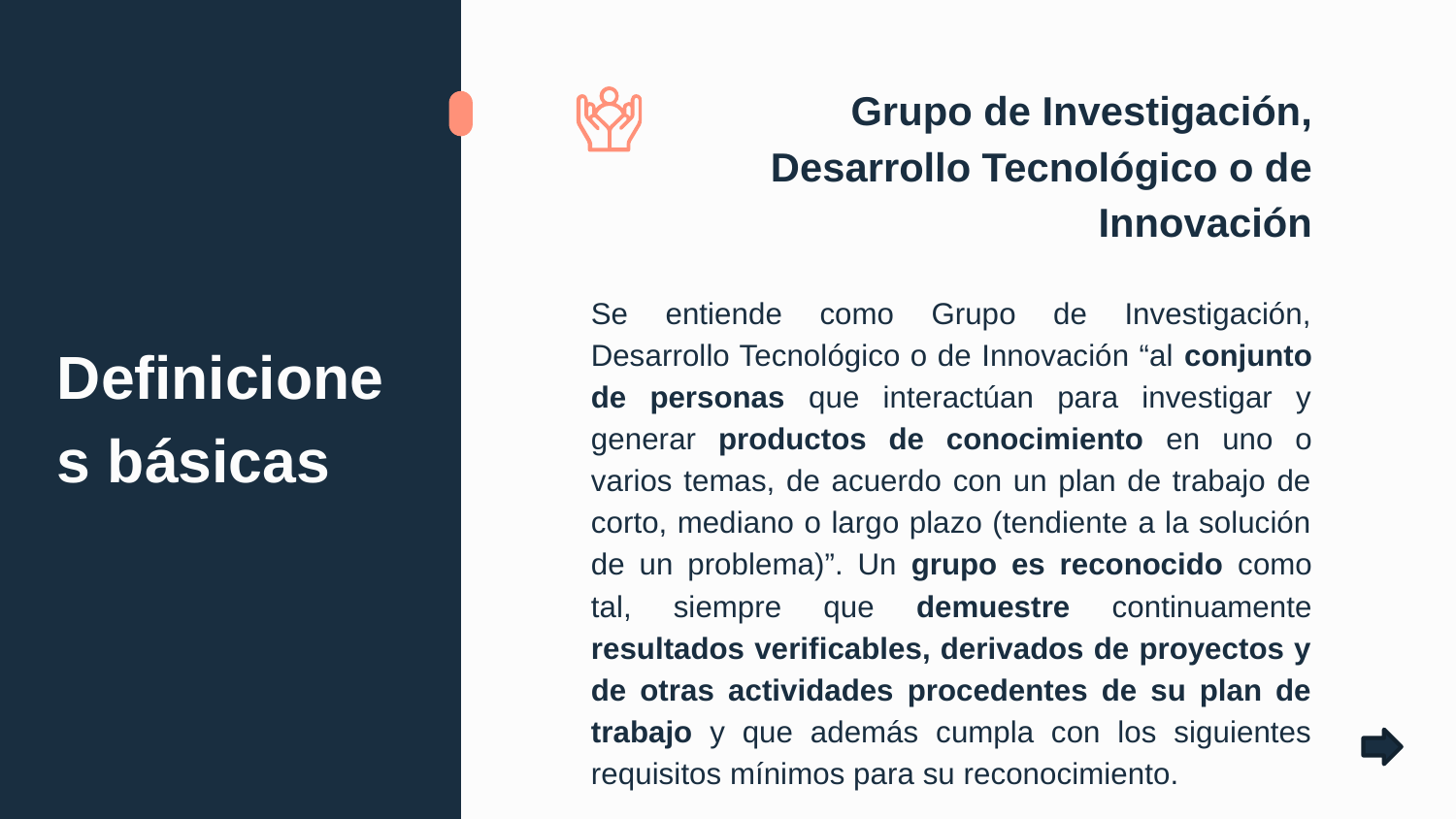

Grupo de Investigación, Desarrollo Tecnológico o de Innovación

# Definiciones básicas
Se entiende como Grupo de Investigación, Desarrollo Tecnológico o de Innovación “al conjunto de personas que interactúan para investigar y generar productos de conocimiento en uno o varios temas, de acuerdo con un plan de trabajo de corto, mediano o largo plazo (tendiente a la solución de un problema)”. Un grupo es reconocido como tal, siempre que demuestre continuamente resultados verificables, derivados de proyectos y de otras actividades procedentes de su plan de trabajo y que además cumpla con los siguientes requisitos mínimos para su reconocimiento.